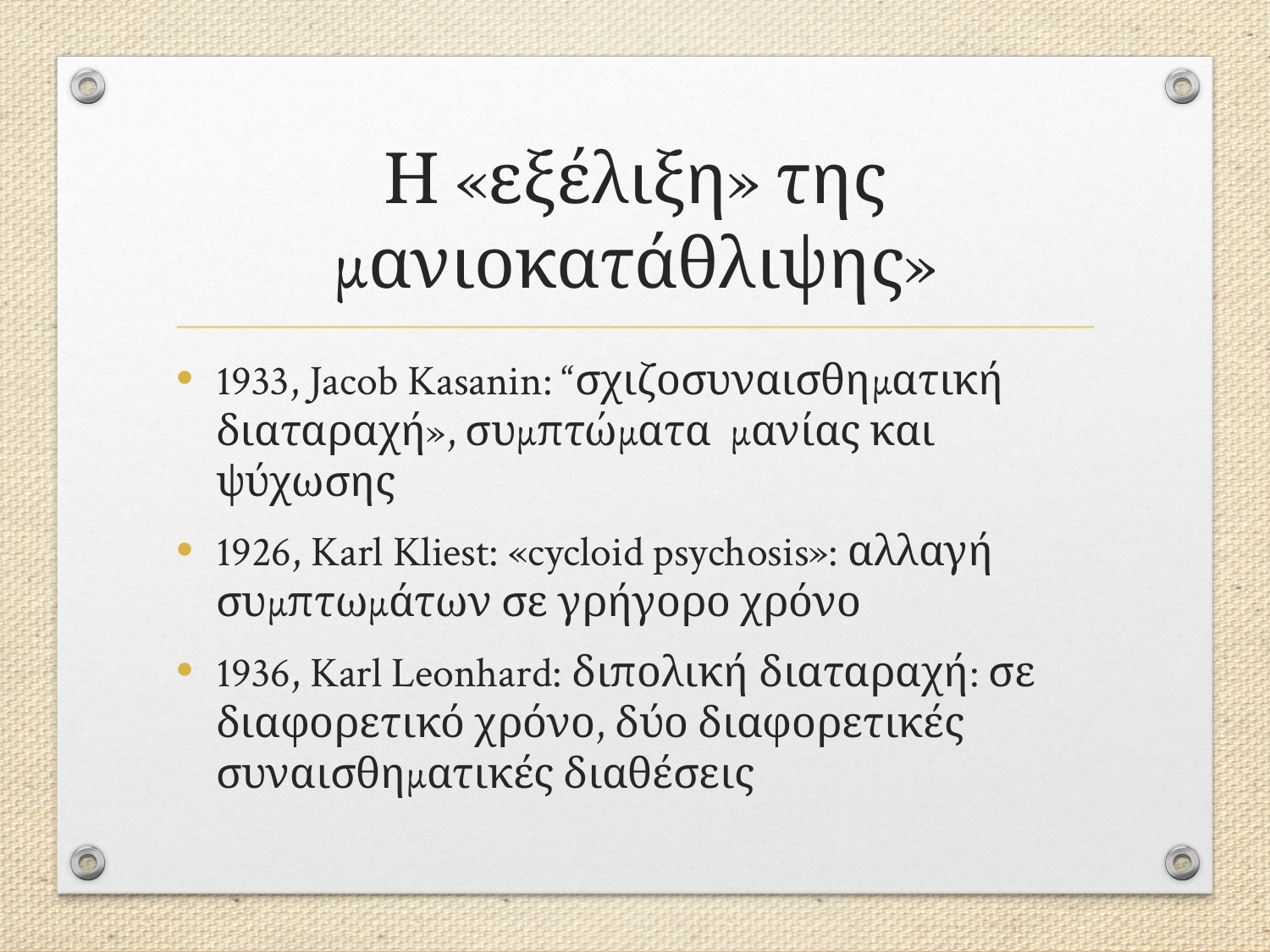

# Η «εξέλιξη» της μανιοκατάθλιψης»
1933, Jacob Kasanin: “σχιζοσυναισθηματική διαταραχή», συμπτώματα  μανίας και ψύχωσης
1926, Karl Kliest: «cycloid psychosis»: αλλαγή συμπτωμάτων σε γρήγορο χρόνο
1936, Karl Leonhard: διπολική διαταραχή: σε διαφορετικό χρόνο, δύο διαφορετικές συναισθηματικές διαθέσεις